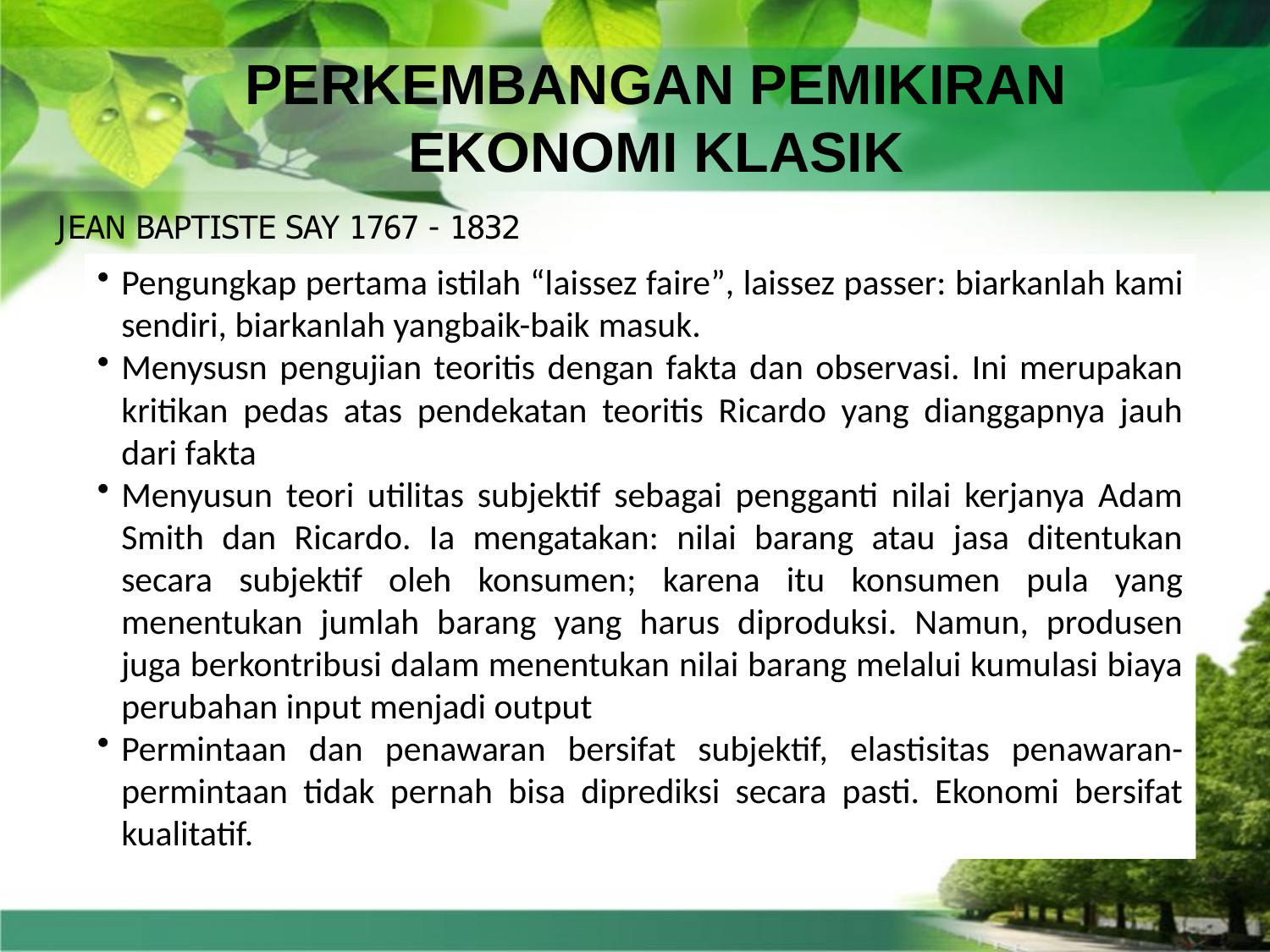

PERKEMBANGAN PEMIKIRAN EKONOMI KLASIK
JEAN BAPTISTE SAY 1767 - 1832

Pengungkap pertama istilah “laissez faire”, laissez passer: biarkanlah kami sendiri, biarkanlah yangbaik-baik masuk.
Menysusn pengujian teoritis dengan fakta dan observasi. Ini merupakan kritikan pedas atas pendekatan teoritis Ricardo yang dianggapnya jauh dari fakta
Menyusun teori utilitas subjektif sebagai pengganti nilai kerjanya Adam Smith dan Ricardo. Ia mengatakan: nilai barang atau jasa ditentukan secara subjektif oleh konsumen; karena itu konsumen pula yang menentukan jumlah barang yang harus diproduksi. Namun, produsen juga berkontribusi dalam menentukan nilai barang melalui kumulasi biaya perubahan input menjadi output
Permintaan dan penawaran bersifat subjektif, elastisitas penawaran-permintaan tidak pernah bisa diprediksi secara pasti. Ekonomi bersifat kualitatif.